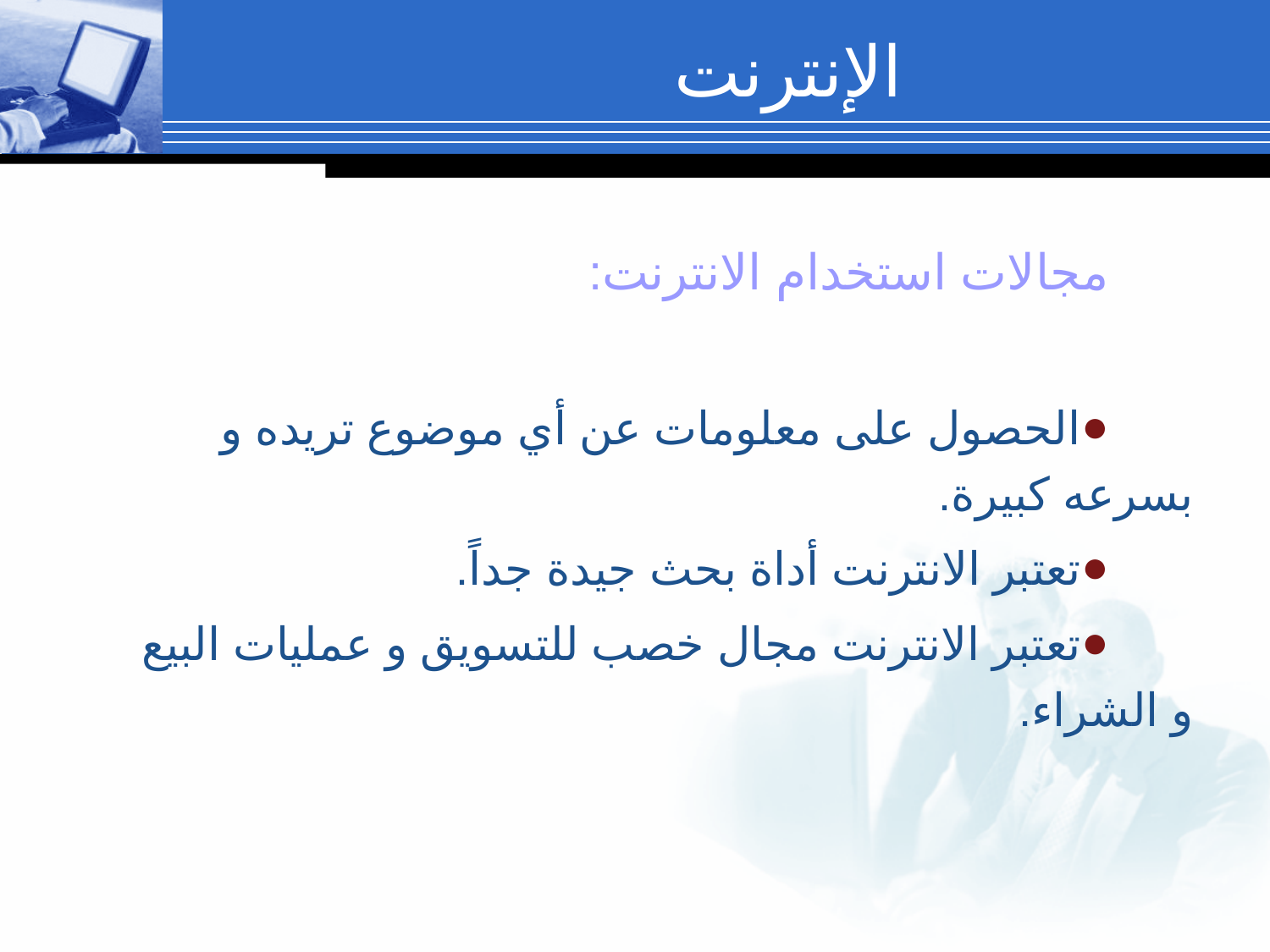

# الإنترنت
مجالات استخدام الانترنت:

الحصول على معلومات عن أي موضوع تريده و بسرعه كبيرة.
تعتبر الانترنت أداة بحث جيدة جداً.
تعتبر الانترنت مجال خصب للتسويق و عمليات البيع و الشراء.